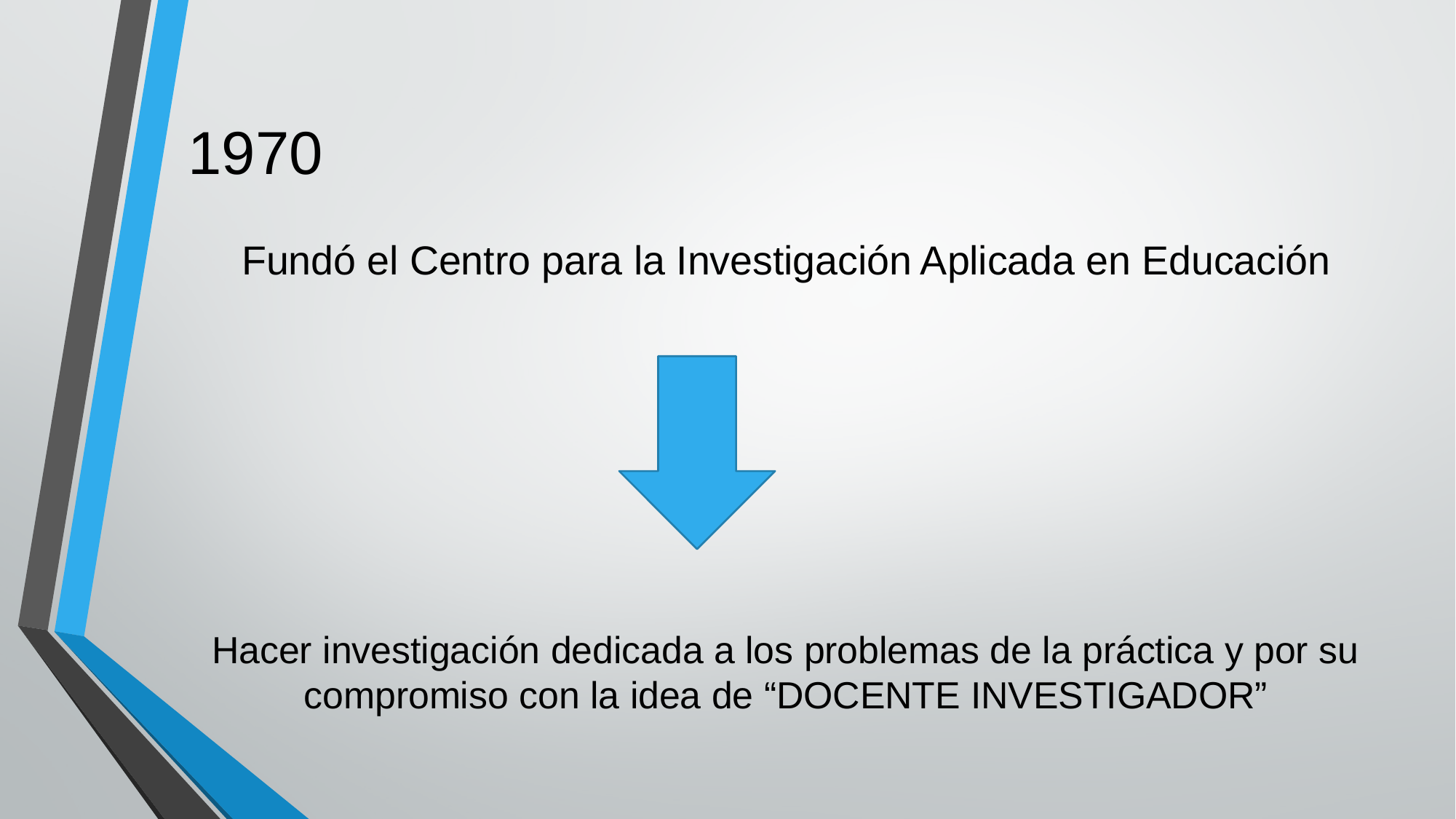

# 1970
Fundó el Centro para la Investigación Aplicada en Educación

Hacer investigación dedicada a los problemas de la práctica y por su compromiso con la idea de “DOCENTE INVESTIGADOR”